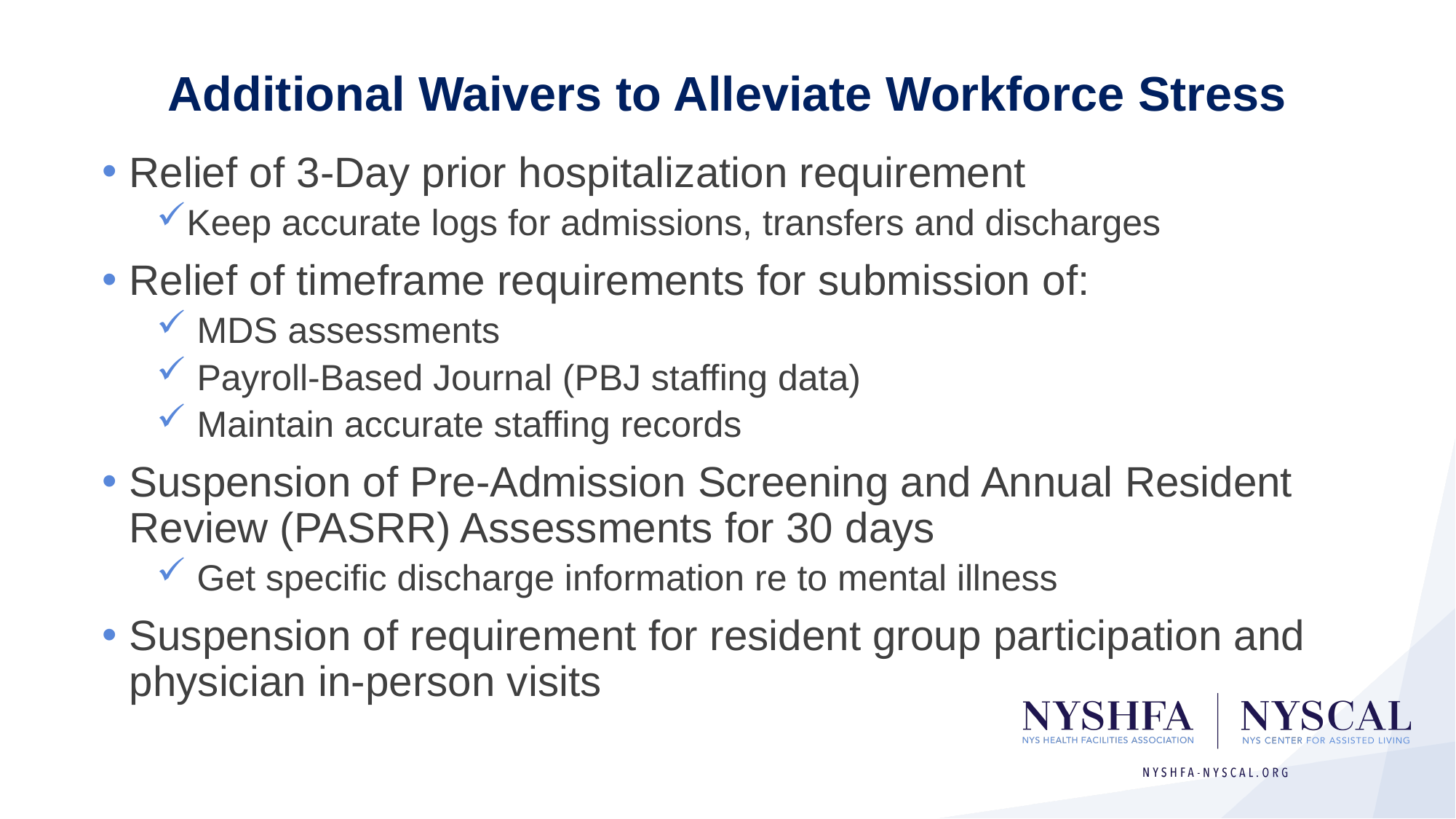

# Additional Waivers to Alleviate Workforce Stress
Relief of 3-Day prior hospitalization requirement
Keep accurate logs for admissions, transfers and discharges
Relief of timeframe requirements for submission of:
 MDS assessments
 Payroll-Based Journal (PBJ staffing data)
 Maintain accurate staffing records
Suspension of Pre-Admission Screening and Annual Resident Review (PASRR) Assessments for 30 days
 Get specific discharge information re to mental illness
Suspension of requirement for resident group participation and physician in-person visits